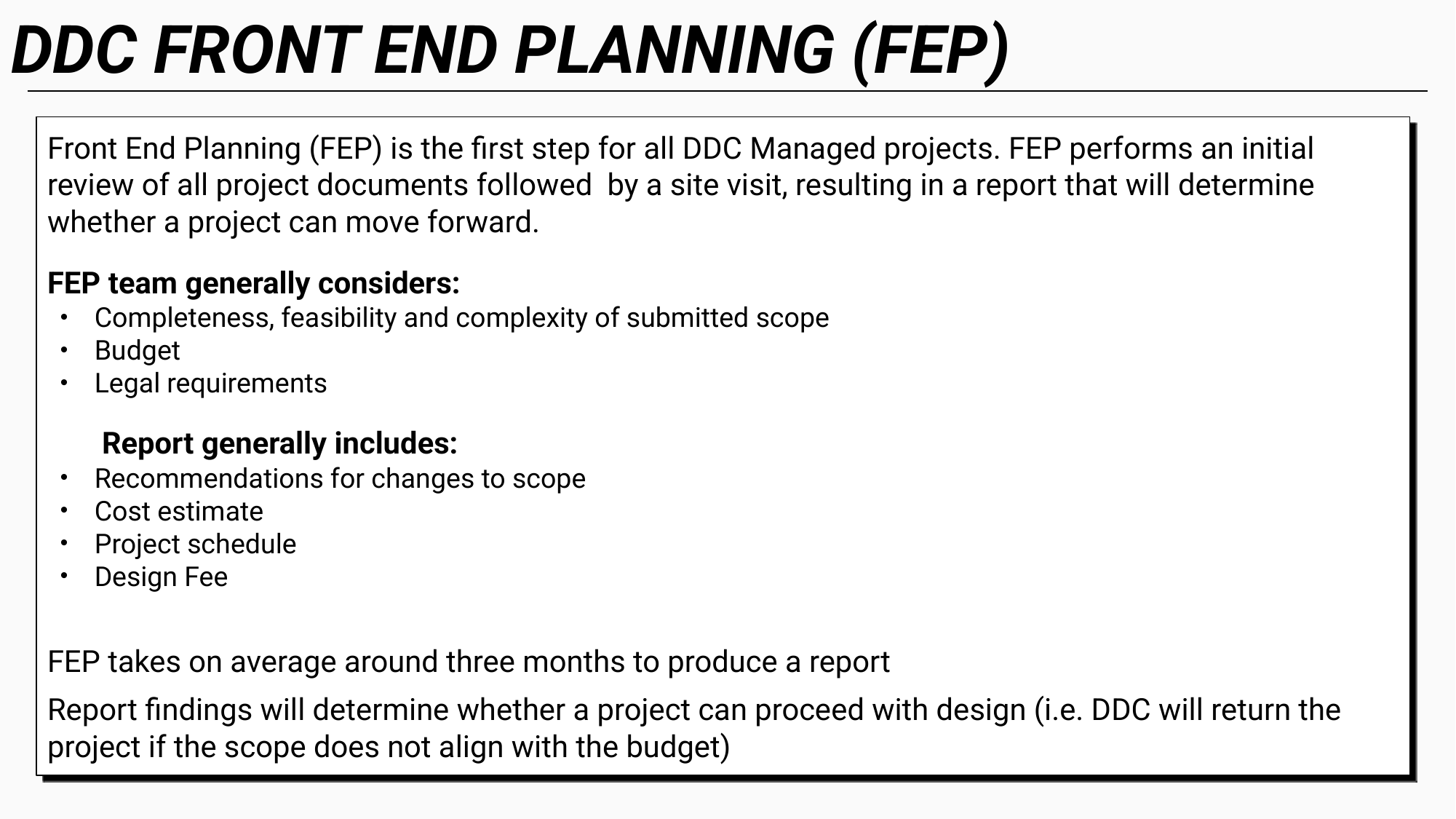

# DDC FRONT END PLANNING (FEP)
Front End Planning (FEP) is the first step for all DDC Managed projects. FEP performs an initial review of all project documents followed  by a site visit, resulting in a report that will determine whether a project can move forward.

FEP team generally considers:
Completeness, feasibility and complexity of submitted scope
Budget
Legal requirements

Report generally includes:
Recommendations for changes to scope
Cost estimate
Project schedule
Design Fee

FEP takes on average around three months to produce a report

Report findings will determine whether a project can proceed with design (i.e. DDC will return the project if the scope does not align with the budget)